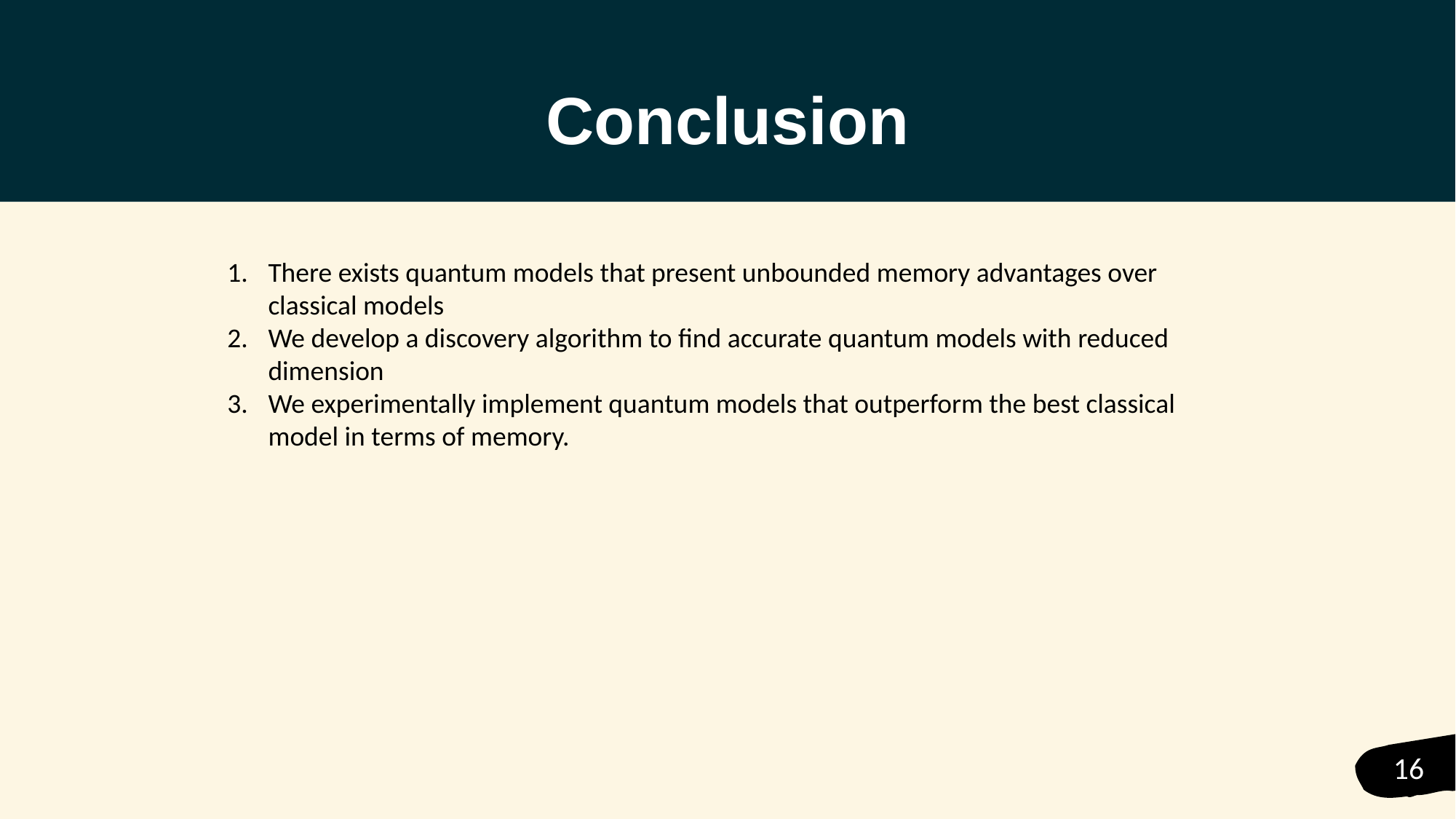

# Conclusion
There exists quantum models that present unbounded memory advantages over classical models
We develop a discovery algorithm to find accurate quantum models with reduced dimension
We experimentally implement quantum models that outperform the best classical model in terms of memory.